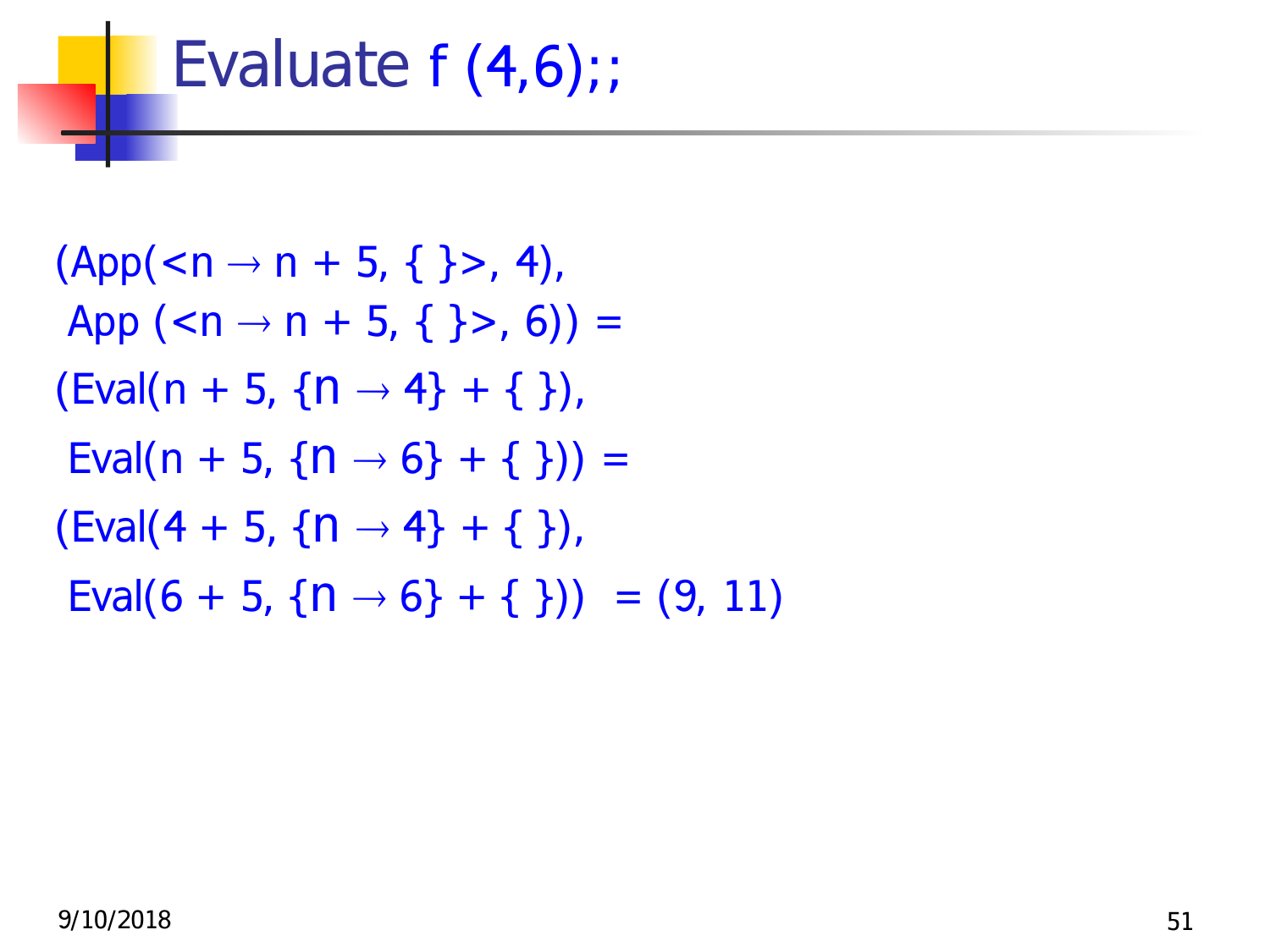

Evaluate f (4,6);;

(App(<n → n + 5, { }>, 4),
 App (<n → n + 5, { }>, 6)) =
(Eval(n + 5, {n → 4} + { }),
 Eval(n + 5, {n → 6} + { })) =
(Eval(4 + 5, {n → 4} + { }),
 Eval(6 + 5, {n → 6} + { }))  = (9, 11)

9/10/2018
51